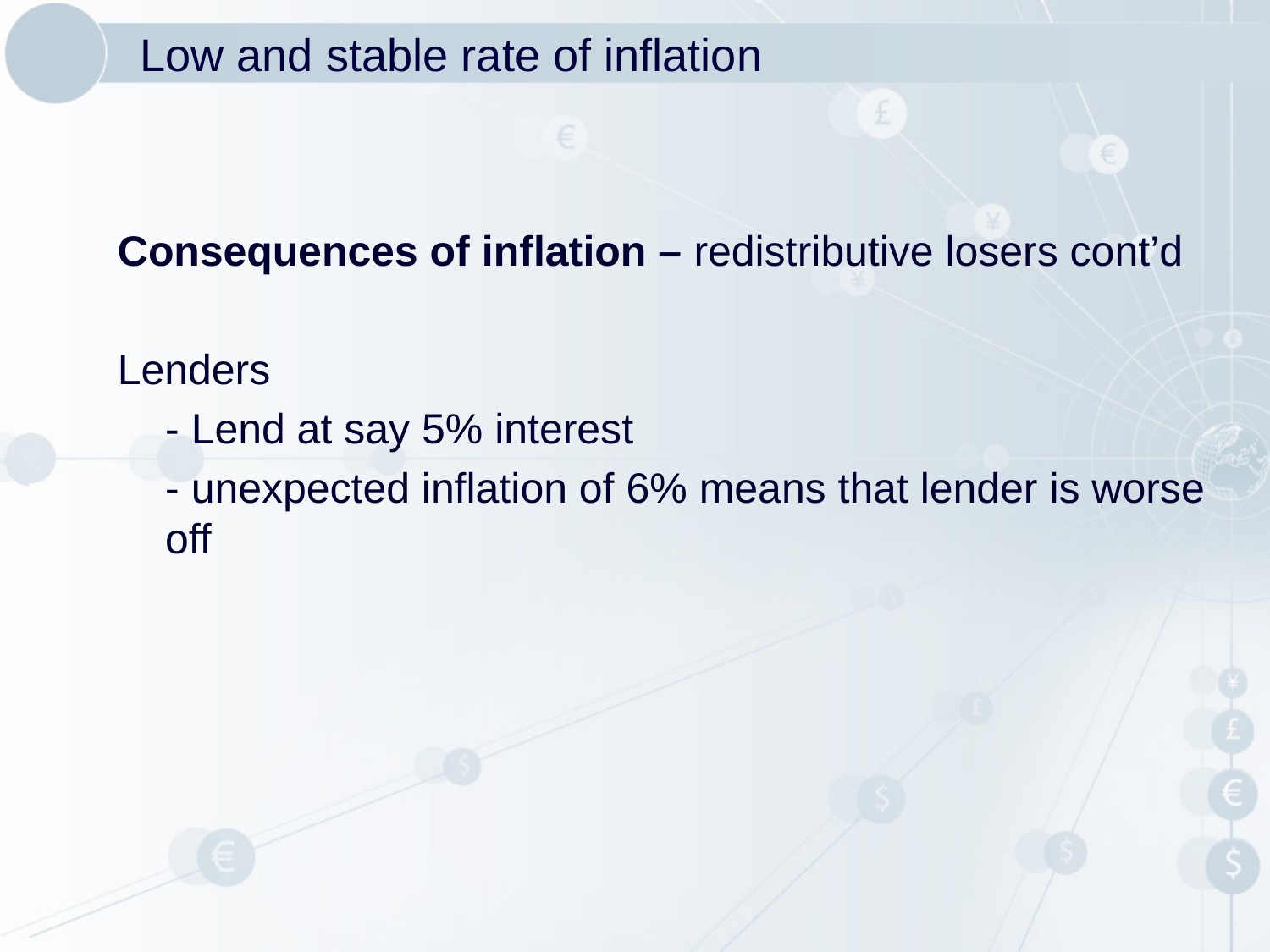

# Low and stable rate of inflation
Consequences of inflation – redistributive losers cont’d

Lenders
	- Lend at say 5% interest
	- unexpected inflation of 6% means that lender is worse off